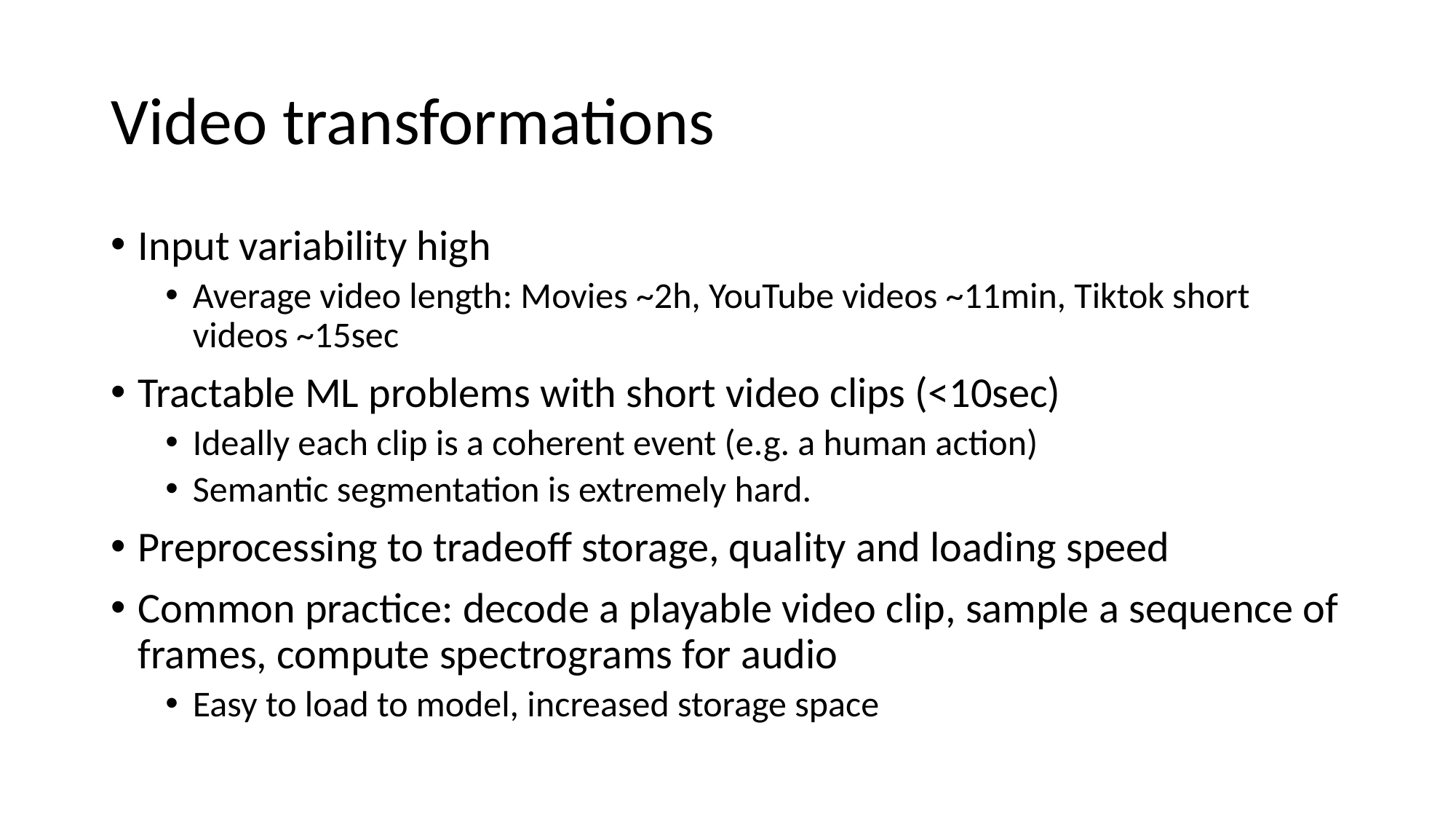

# Video transformations
Input variability high
Average video length: Movies ~2h, YouTube videos ~11min, Tiktok short videos ~15sec
Tractable ML problems with short video clips (<10sec)
Ideally each clip is a coherent event (e.g. a human action)
Semantic segmentation is extremely hard.
Preprocessing to tradeoff storage, quality and loading speed
Common practice: decode a playable video clip, sample a sequence of frames, compute spectrograms for audio
Easy to load to model, increased storage space